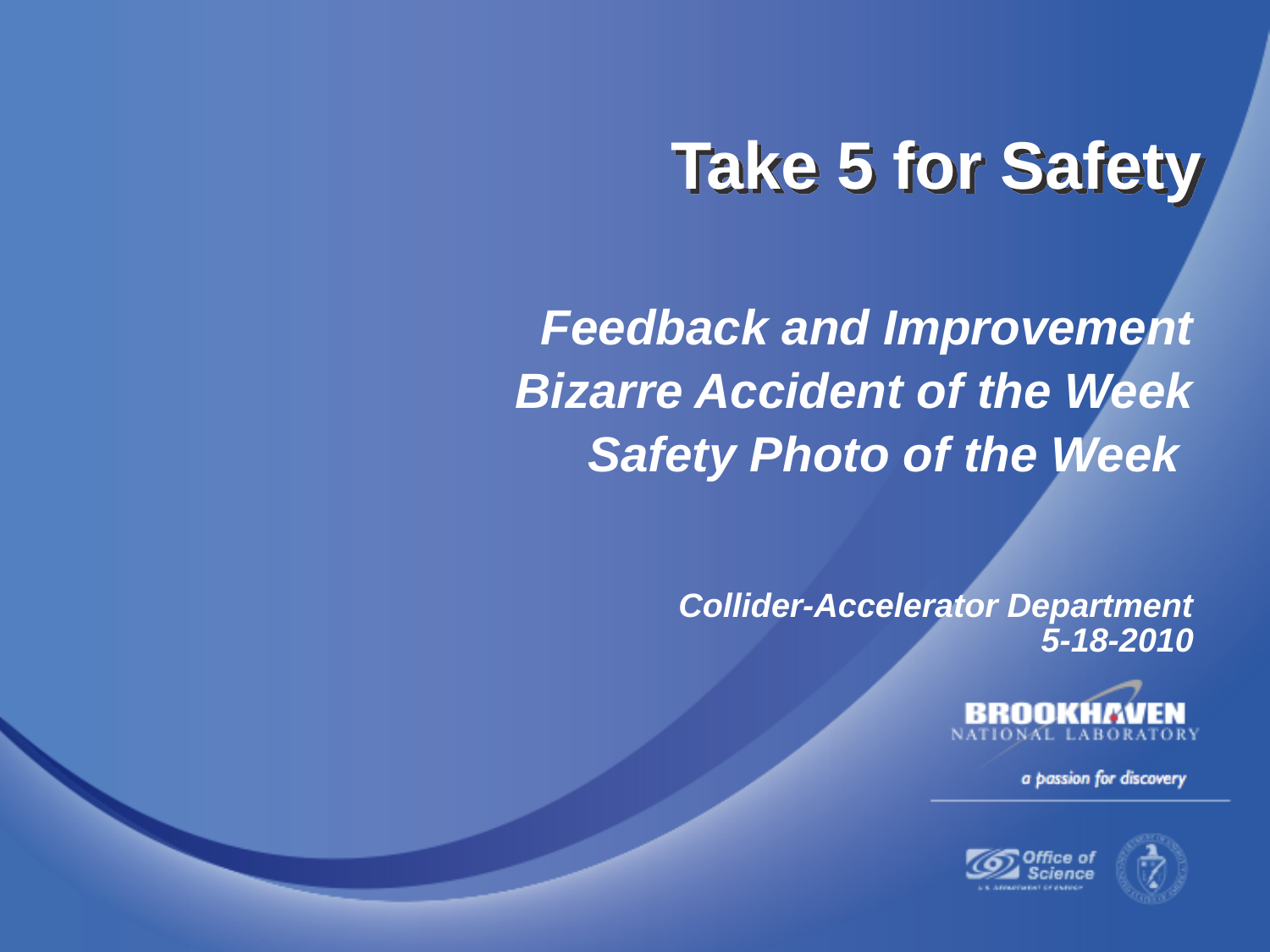

Take 5 for Safety
Feedback and Improvement
Bizarre Accident of the Week
Safety Photo of the Week

Collider-Accelerator Department
5-18-2010